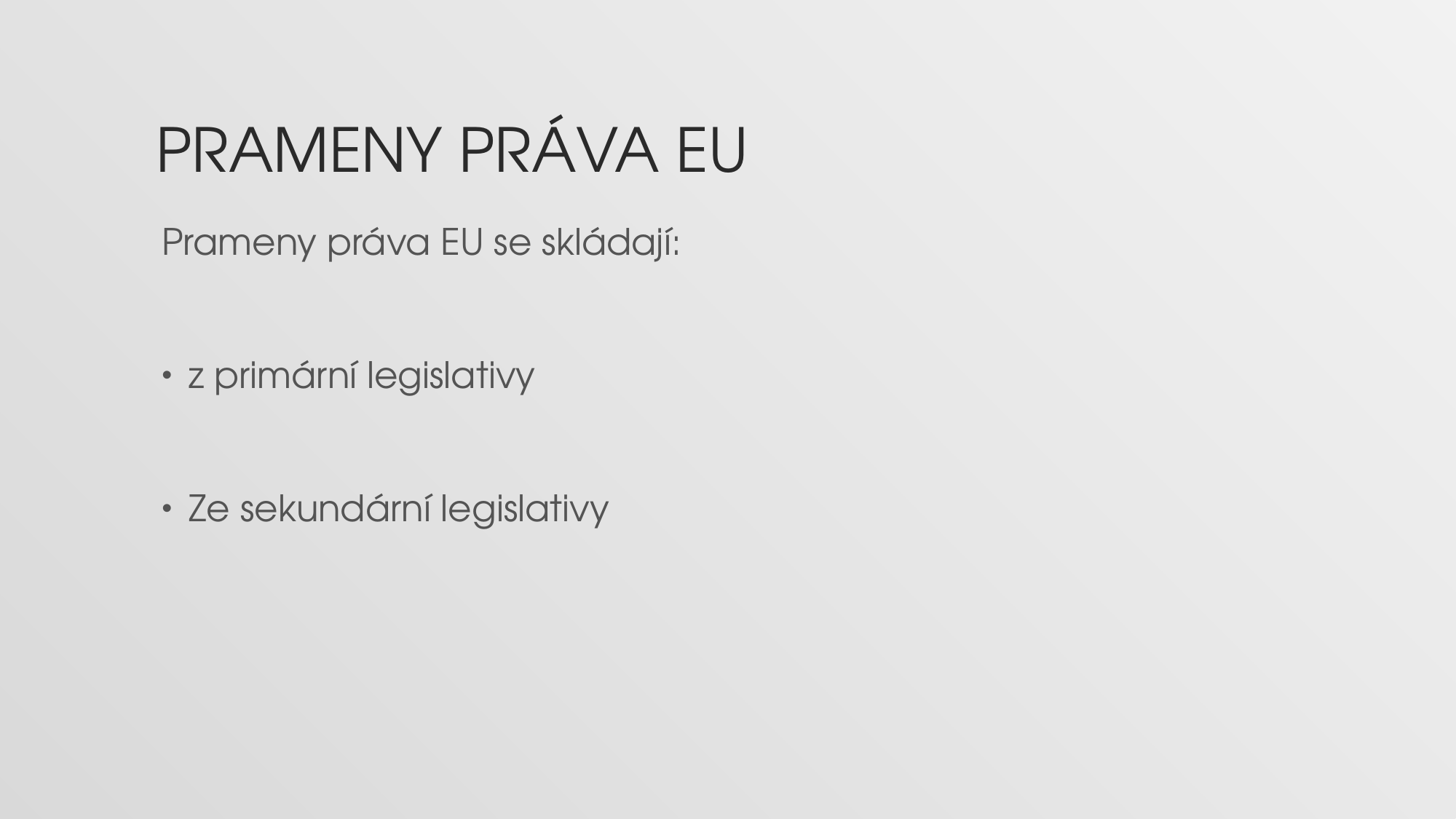

# Prameny práva EU
Prameny práva EU se skládají:

z primární legislativy

Ze sekundární legislativy